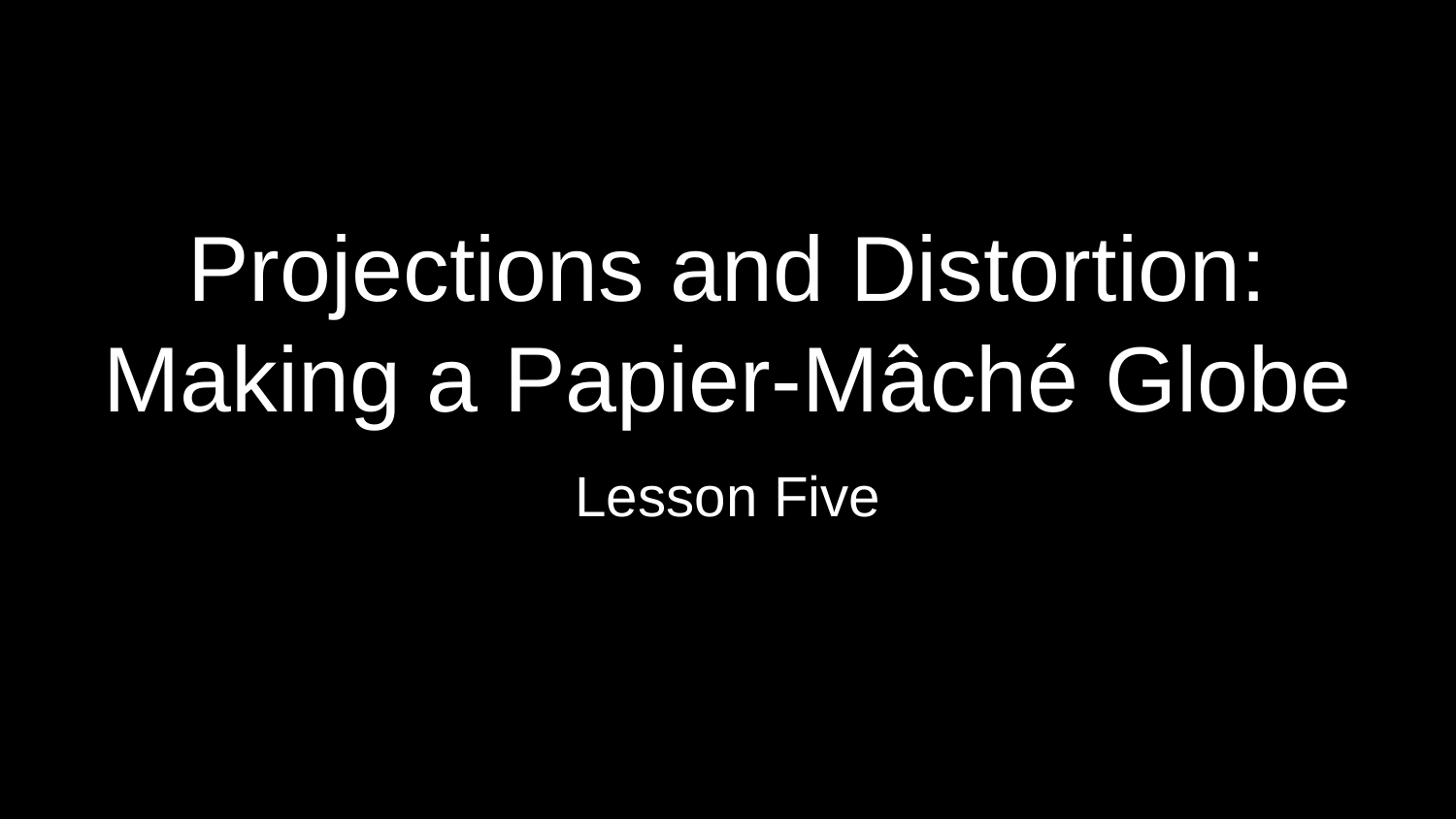

# Projections and Distortion:
Making a Papier-Mâché Globe
Lesson Five